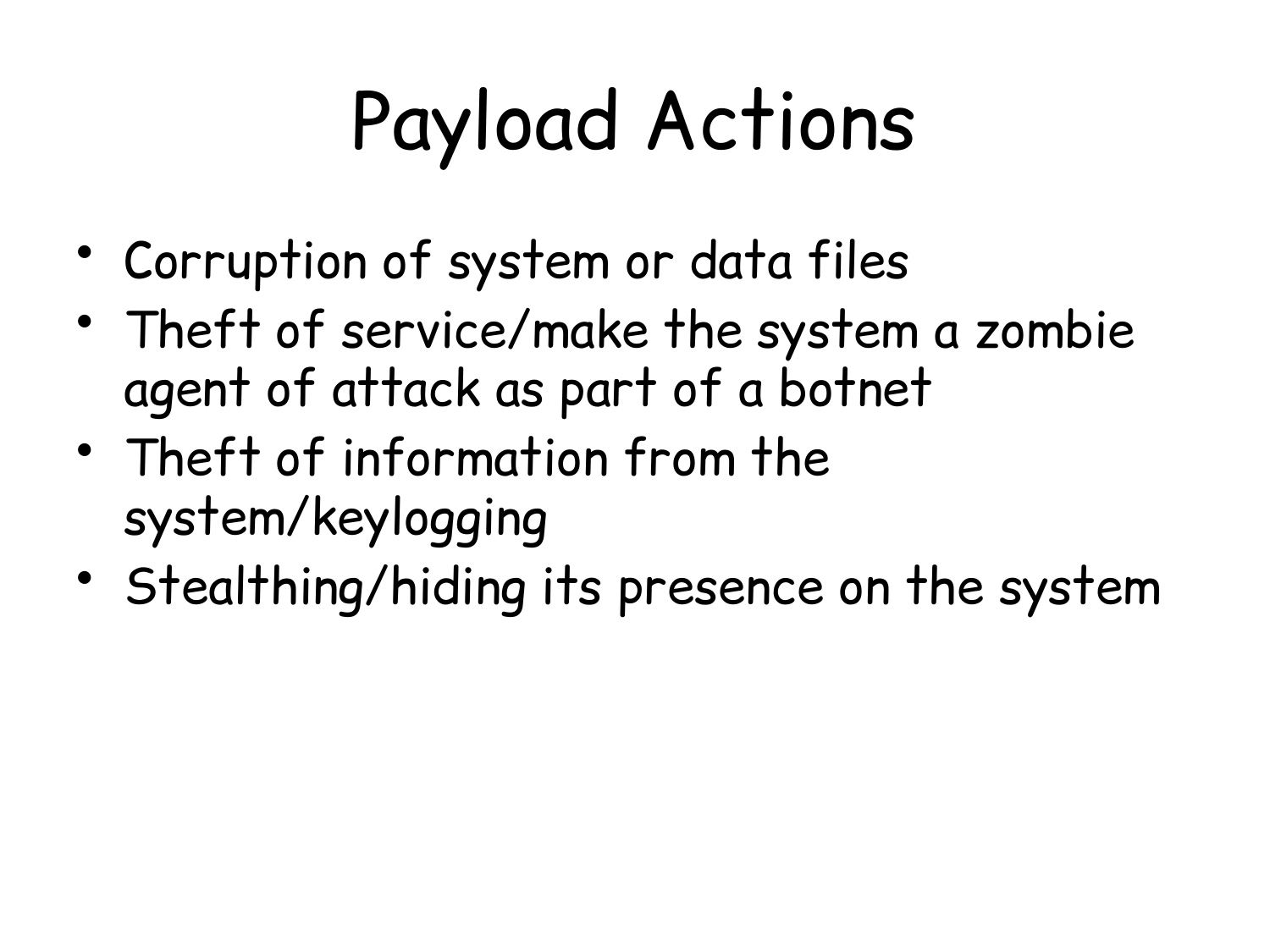

# Payload Actions
Corruption of system or data files
Theft of service/make the system a zombie agent of attack as part of a botnet
Theft of information from the system/keylogging
Stealthing/hiding its presence on the system